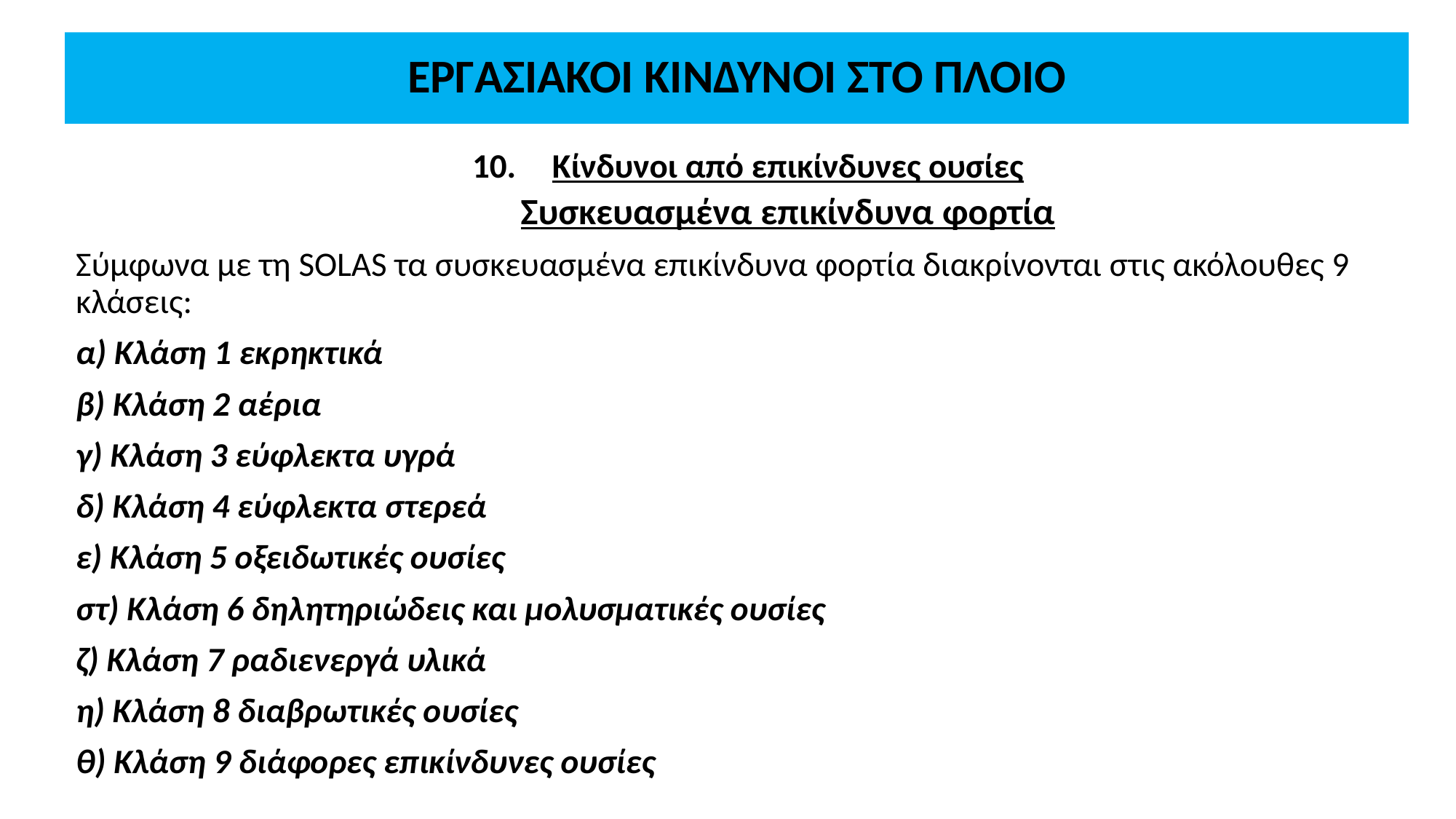

# ΕΡΓΑΣΙΑΚΟΙ ΚΙΝΔΥΝΟΙ ΣΤΟ ΠΛΟΙΟ
Κίνδυνοι από επικίνδυνες ουσίες
Συσκευασμένα επικίνδυνα φορτία
Σύμφωνα με τη SOLAS τα συσκευασμένα επικίνδυνα φορτία διακρίνονται στις ακόλουθες 9 κλάσεις:
α) Κλάση 1 εκρηκτικά
β) Κλάση 2 αέρια
γ) Κλάση 3 εύφλεκτα υγρά
δ) Κλάση 4 εύφλεκτα στερεά
ε) Κλάση 5 οξειδωτικές ουσίες
στ) Κλάση 6 δηλητηριώδεις και μολυσματικές ουσίες
ζ) Κλάση 7 ραδιενεργά υλικά
η) Κλάση 8 διαβρωτικές ουσίες
θ) Κλάση 9 διάφορες επικίνδυνες ουσίες